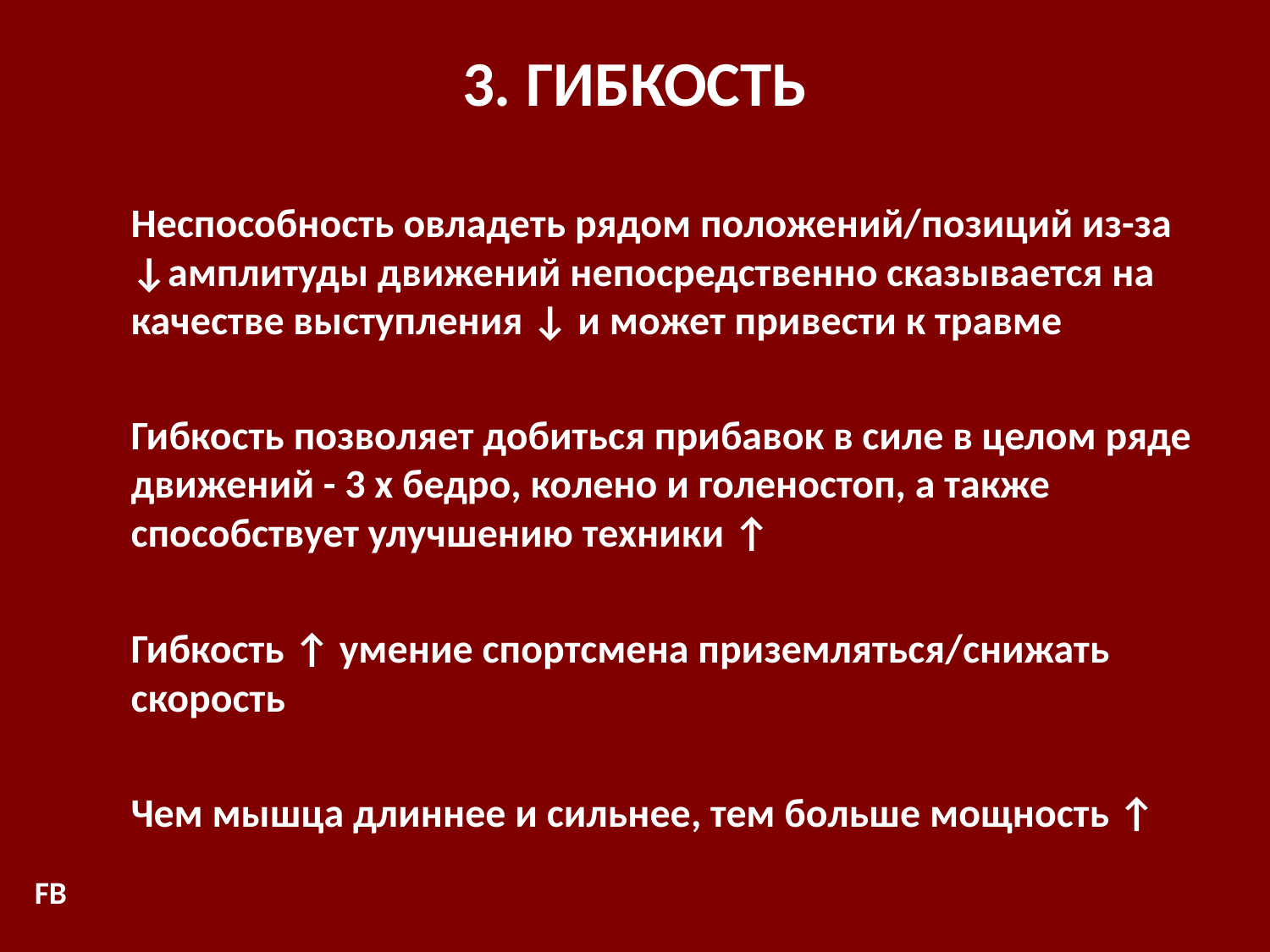

# 3. гибкость
	Неспособность овладеть рядом положений/позиций из-за ↓амплитуды движений непосредственно сказывается на качестве выступления ↓ и может привести к травме

	Гибкость позволяет добиться прибавок в силе в целом ряде движений - 3 x бедро, колено и голеностоп, а также способствует улучшению техники ↑

	Гибкость ↑ умение спортсмена приземляться/снижать скорость

	Чем мышца длиннее и сильнее, тем больше мощность ↑
FB